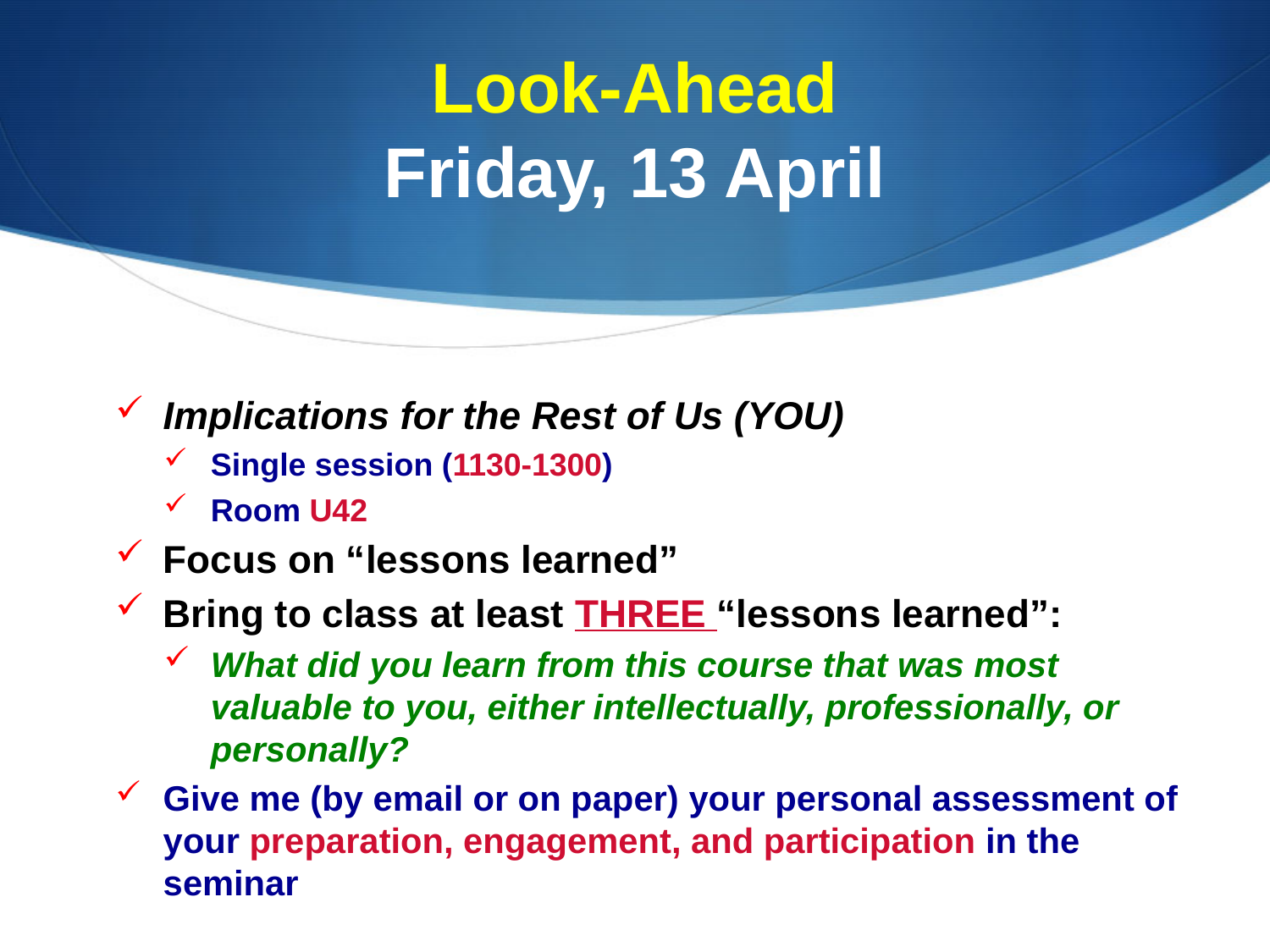

# Look-Ahead Friday, 13 April
Implications for the Rest of Us (you)
Single session (1130-1300)
Room U42
Focus on “lessons learned”
Bring to class at least THREE “lessons learned”:
What did you learn from this course that was most valuable to you, either intellectually, professionally, or personally?
Give me (by email or on paper) your personal assessment of your preparation, engagement, and participation in the seminar